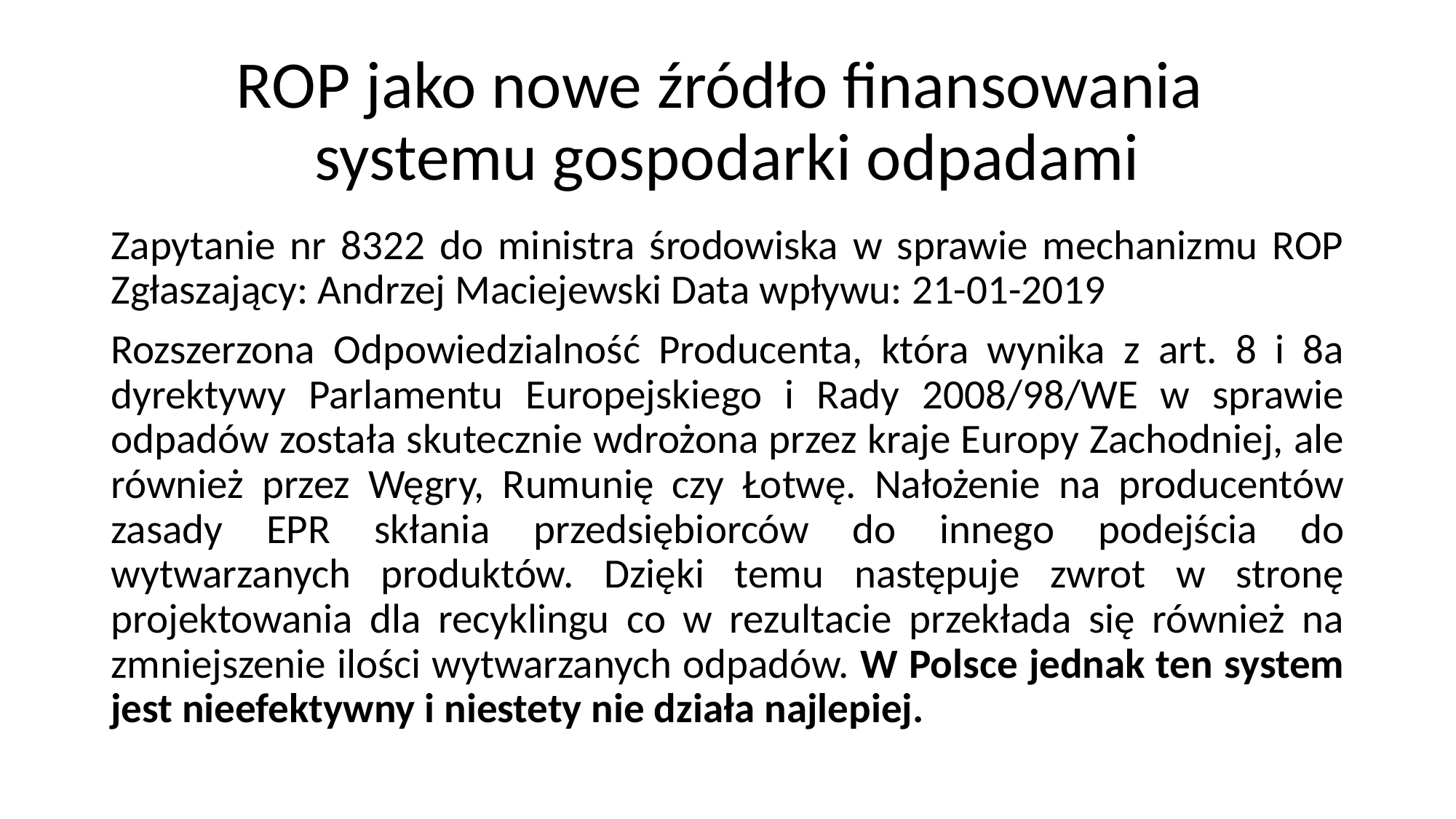

# ROP jako nowe źródło finansowania systemu gospodarki odpadami
Zapytanie nr 8322 do ministra środowiska w sprawie mechanizmu ROP Zgłaszający: Andrzej Maciejewski Data wpływu: 21-01-2019
Rozszerzona Odpowiedzialność Producenta, która wynika z art. 8 i 8a dyrektywy Parlamentu Europejskiego i Rady 2008/98/WE w sprawie odpadów została skutecznie wdrożona przez kraje Europy Zachodniej, ale również przez Węgry, Rumunię czy Łotwę. Nałożenie na producentów zasady EPR skłania przedsiębiorców do innego podejścia do wytwarzanych produktów. Dzięki temu następuje zwrot w stronę projektowania dla recyklingu co w rezultacie przekłada się również na zmniejszenie ilości wytwarzanych odpadów. W Polsce jednak ten system jest nieefektywny i niestety nie działa najlepiej.